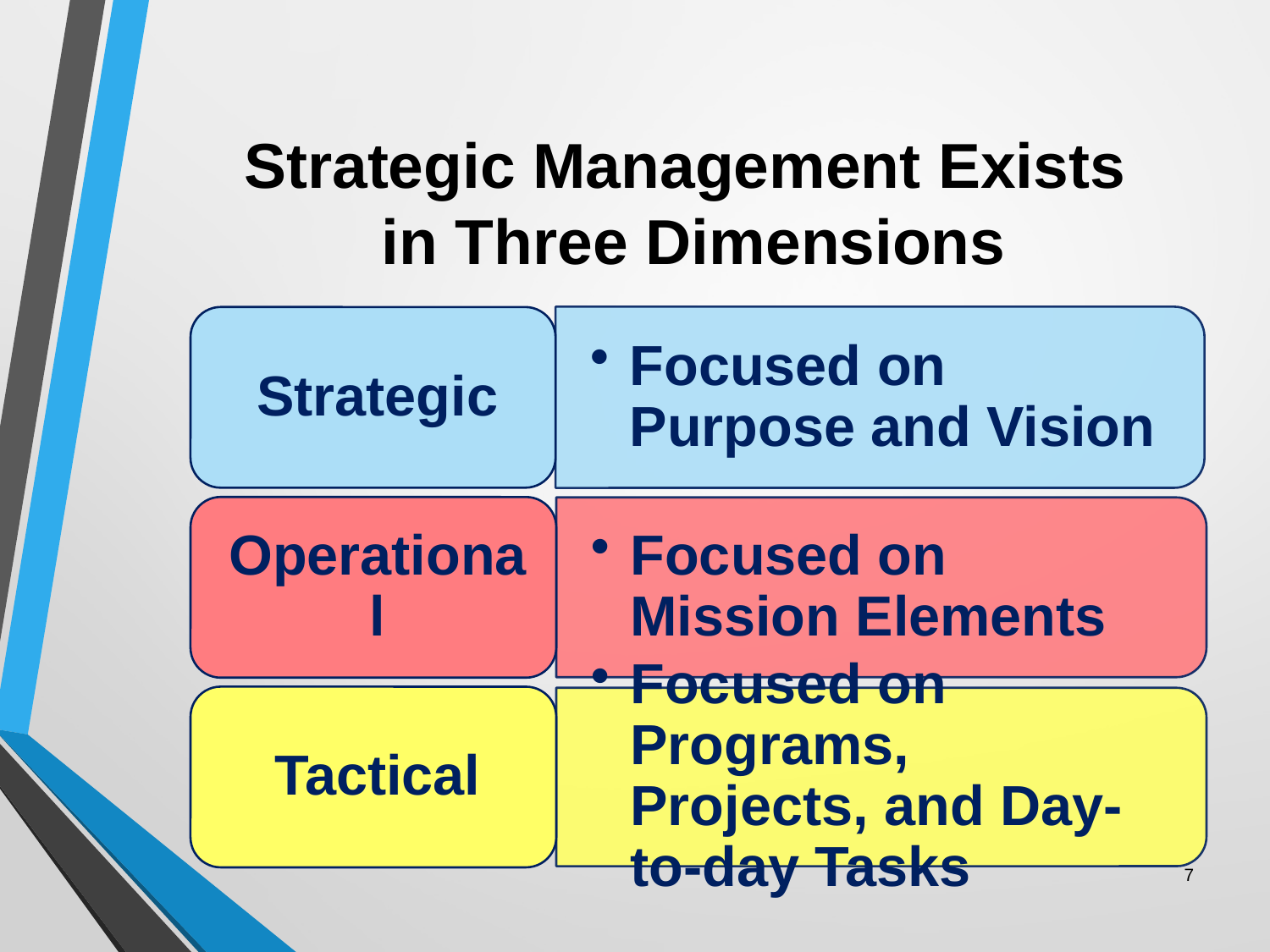

# Strategic Management Exists in Three Dimensions
Focused on Purpose and Vision
Strategic
Focused on Mission Elements
Operational
Focused on Programs, Projects, and Day-to-day Tasks
Tactical
7